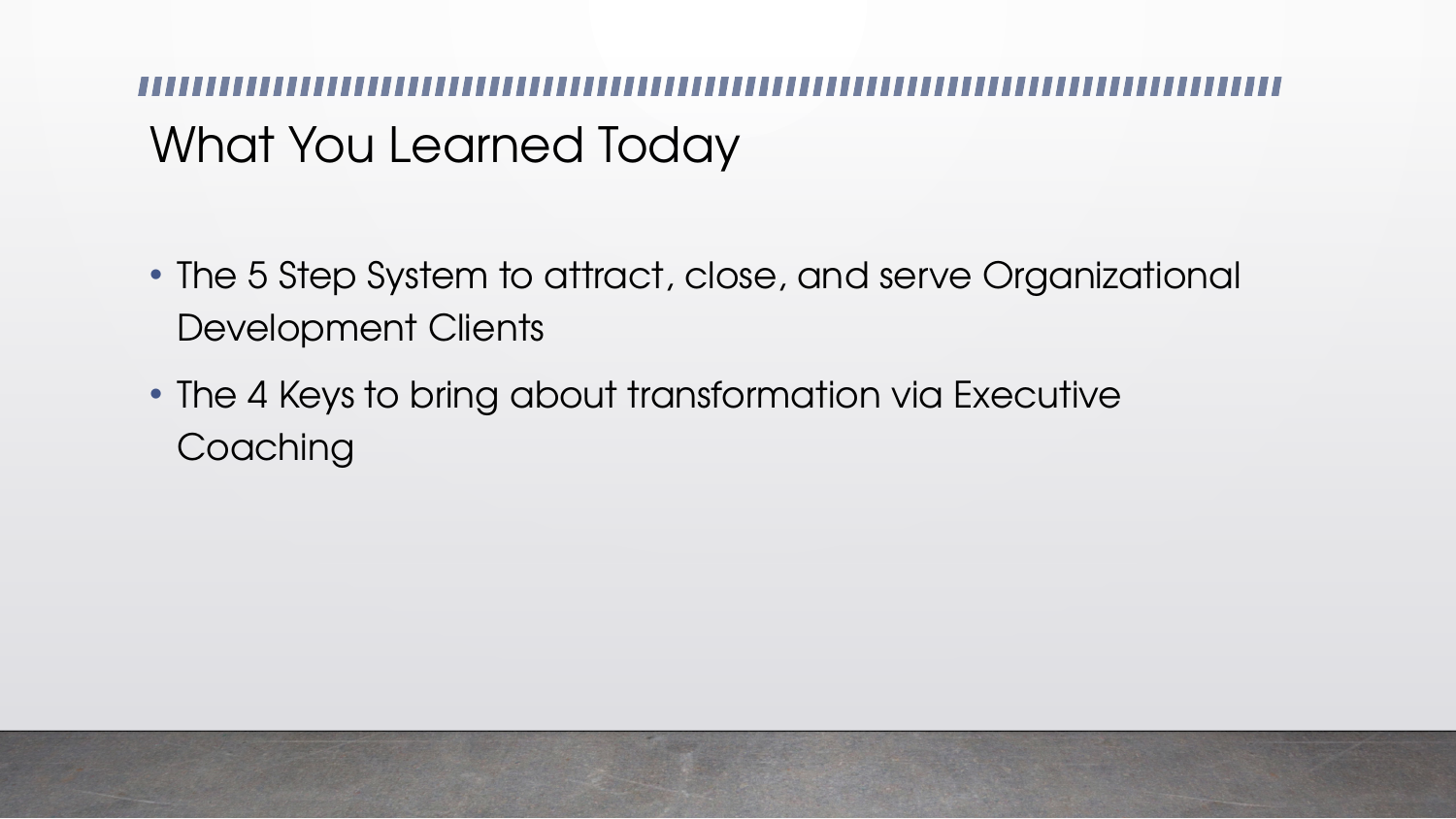

# What You Learned Today
The 5 Step System to attract, close, and serve Organizational Development Clients
The 4 Keys to bring about transformation via Executive Coaching